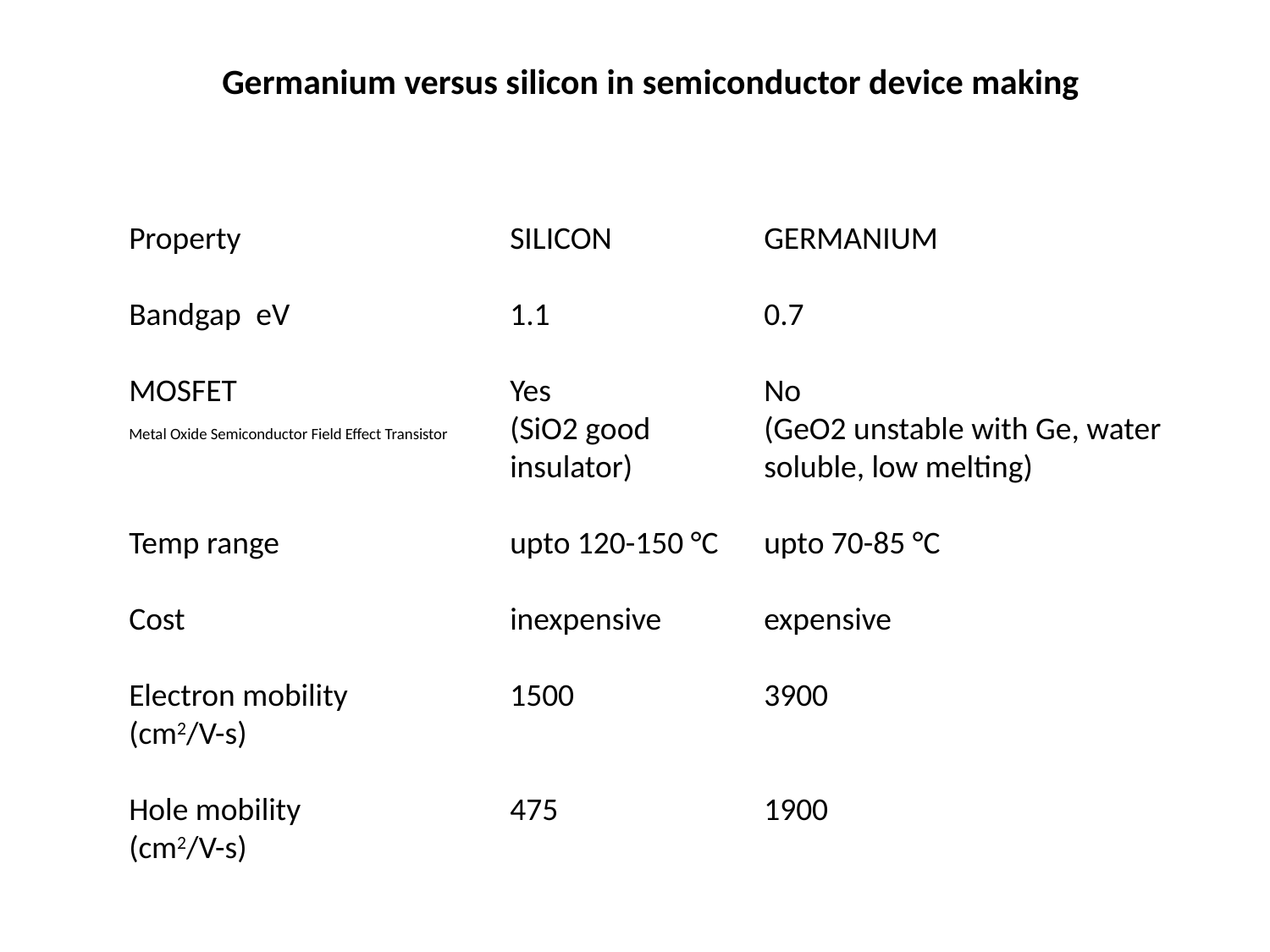

Germanium versus silicon in semiconductor device making
Property			SILICON 		GERMANIUM

Bandgap	eV		1.1		0.7

MOSFET			Yes		No
Metal Oxide Semiconductor Field Effect Transistor	(SiO2 good 	(GeO2 unstable with Ge, water 			insulator)		soluble, low melting)

Temp range		upto 120-150 °C	upto 70-85 °C

Cost			inexpensive	expensive

Electron mobility		1500		3900
(cm2/V-s)

Hole mobility		475		1900
(cm2/V-s)